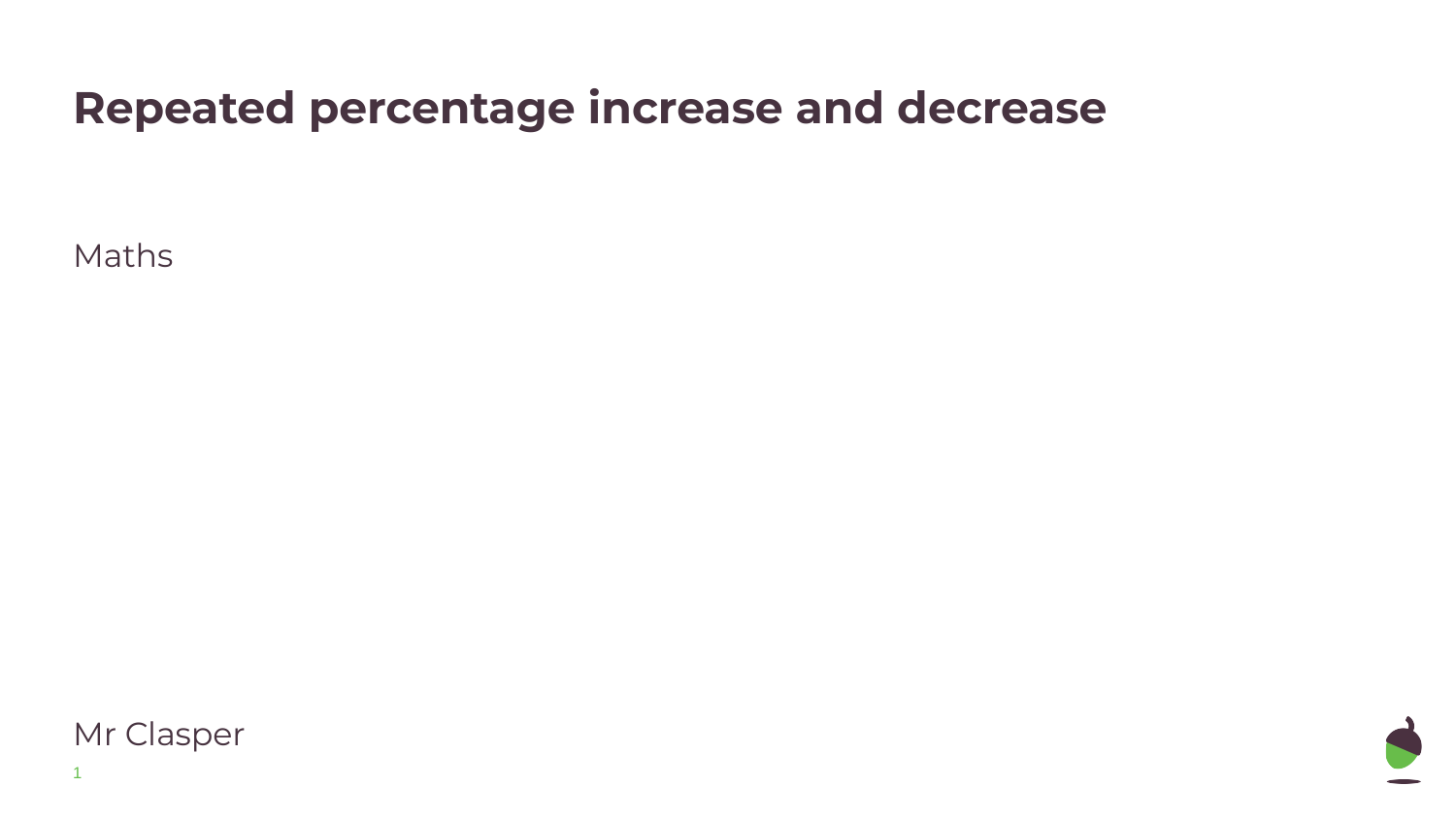

# Repeated percentage increase and decrease
Maths
Mr Clasper
1